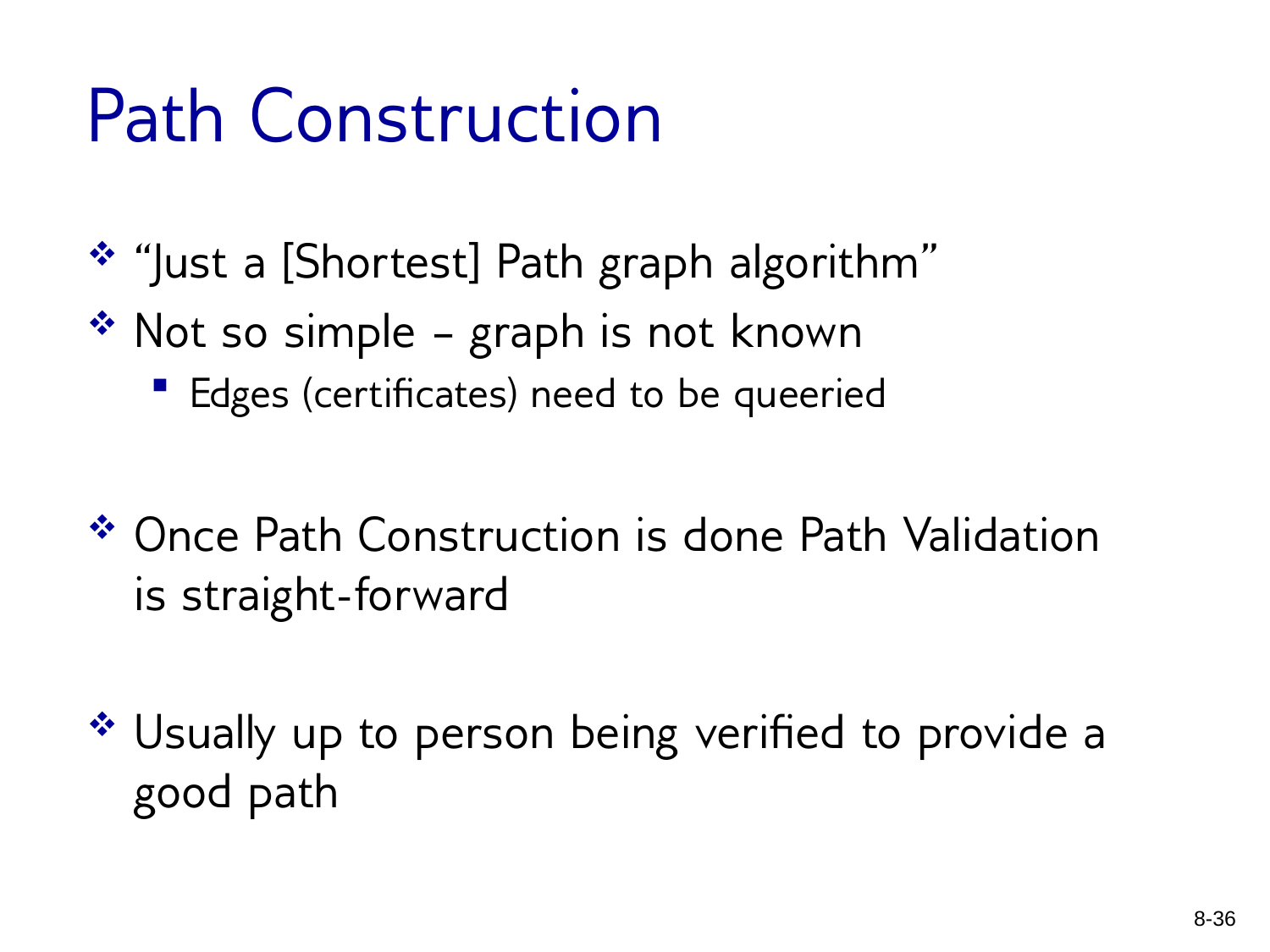

# Path Construction
“Just a [Shortest] Path graph algorithm”
Not so simple – graph is not known
Edges (certificates) need to be queeried

Once Path Construction is done Path Validation is straight-forward

Usually up to person being verified to provide a good path